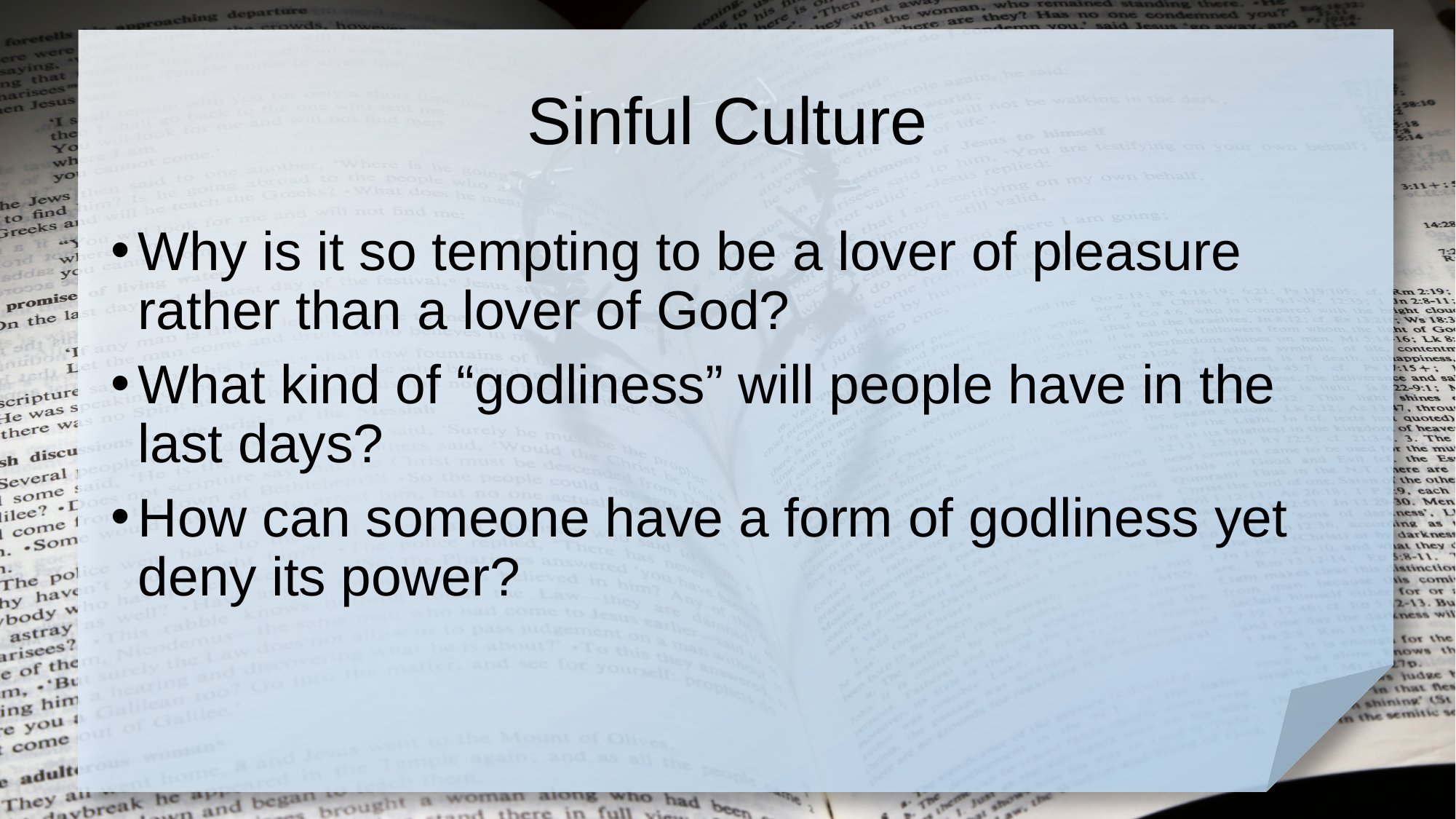

# Sinful Culture
Why is it so tempting to be a lover of pleasure rather than a lover of God?
What kind of “godliness” will people have in the last days?
How can someone have a form of godliness yet deny its power?